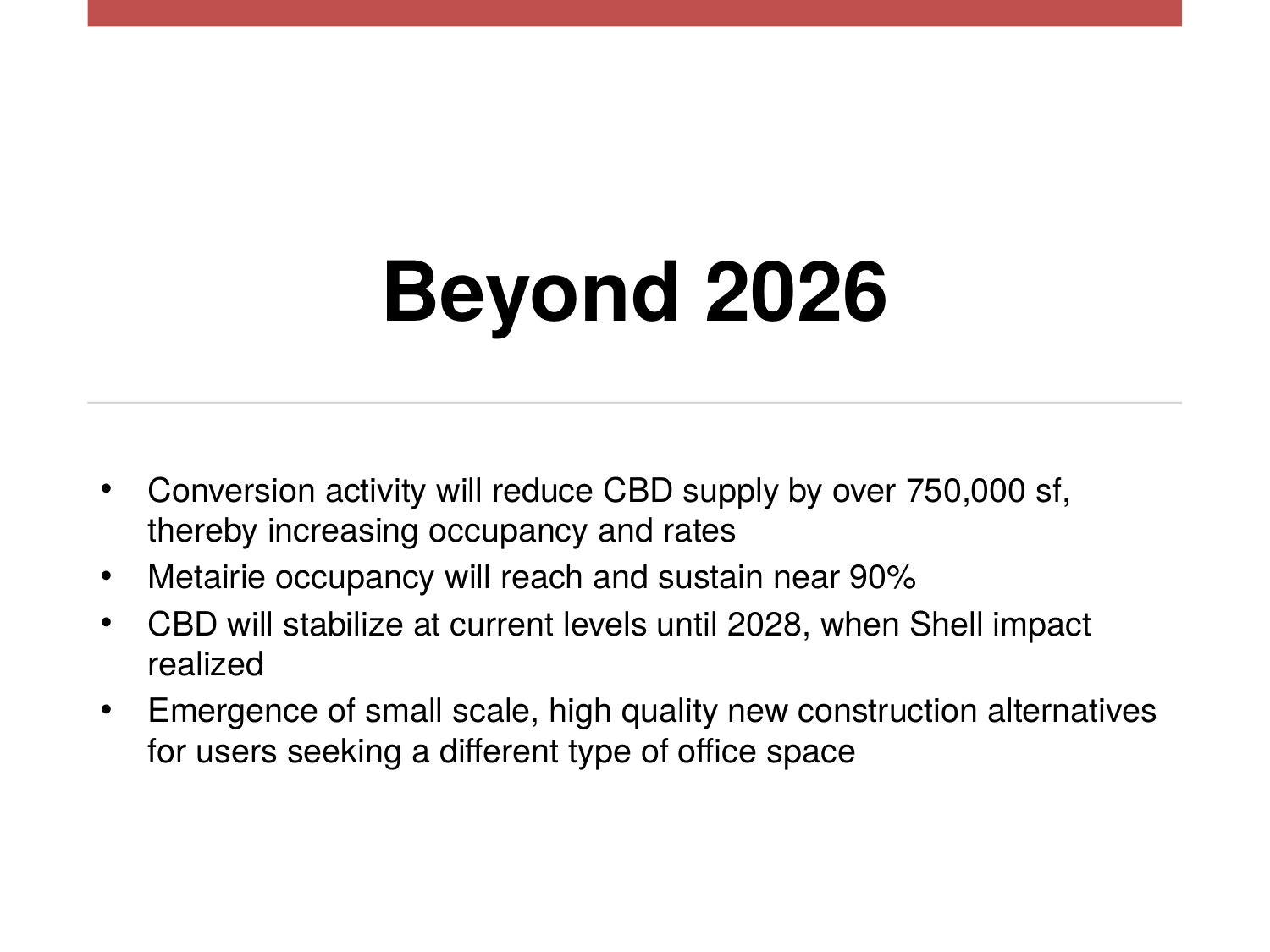

# Beyond 2026

Conversion activity will reduce CBD supply by over 750,000 sf, thereby increasing occupancy and rates
Metairie occupancy will reach and sustain near 90%
CBD will stabilize at current levels until 2028, when Shell impact realized
Emergence of small scale, high quality new construction alternatives for users seeking a different type of office space